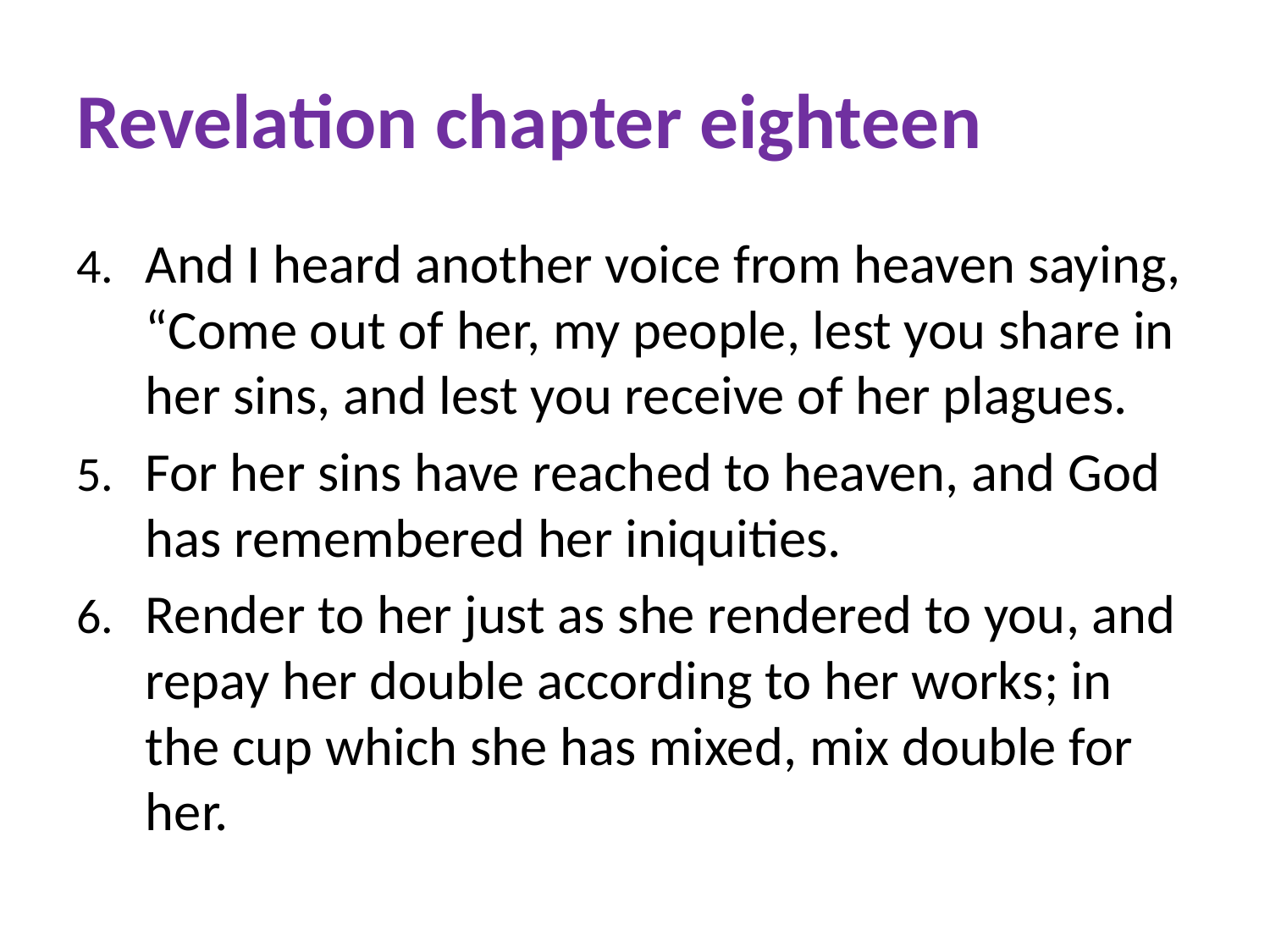

# Revelation chapter eighteen
And I heard another voice from heaven saying, “Come out of her, my people, lest you share in her sins, and lest you receive of her plagues.
For her sins have reached to heaven, and God has remembered her iniquities.
Render to her just as she rendered to you, and repay her double according to her works; in the cup which she has mixed, mix double for her.